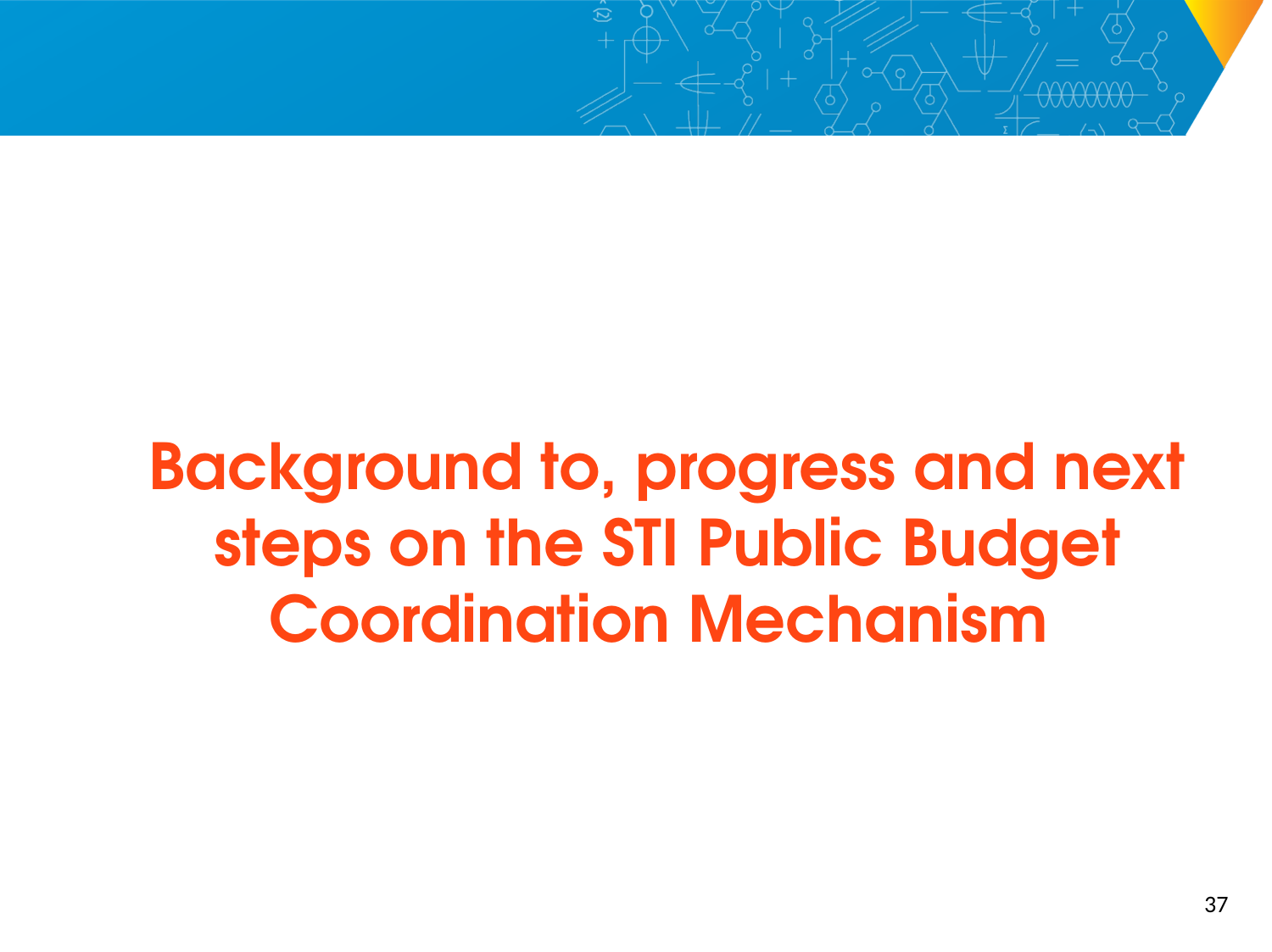

Background to, progress and next steps on the STI Public Budget Coordination Mechanism

37